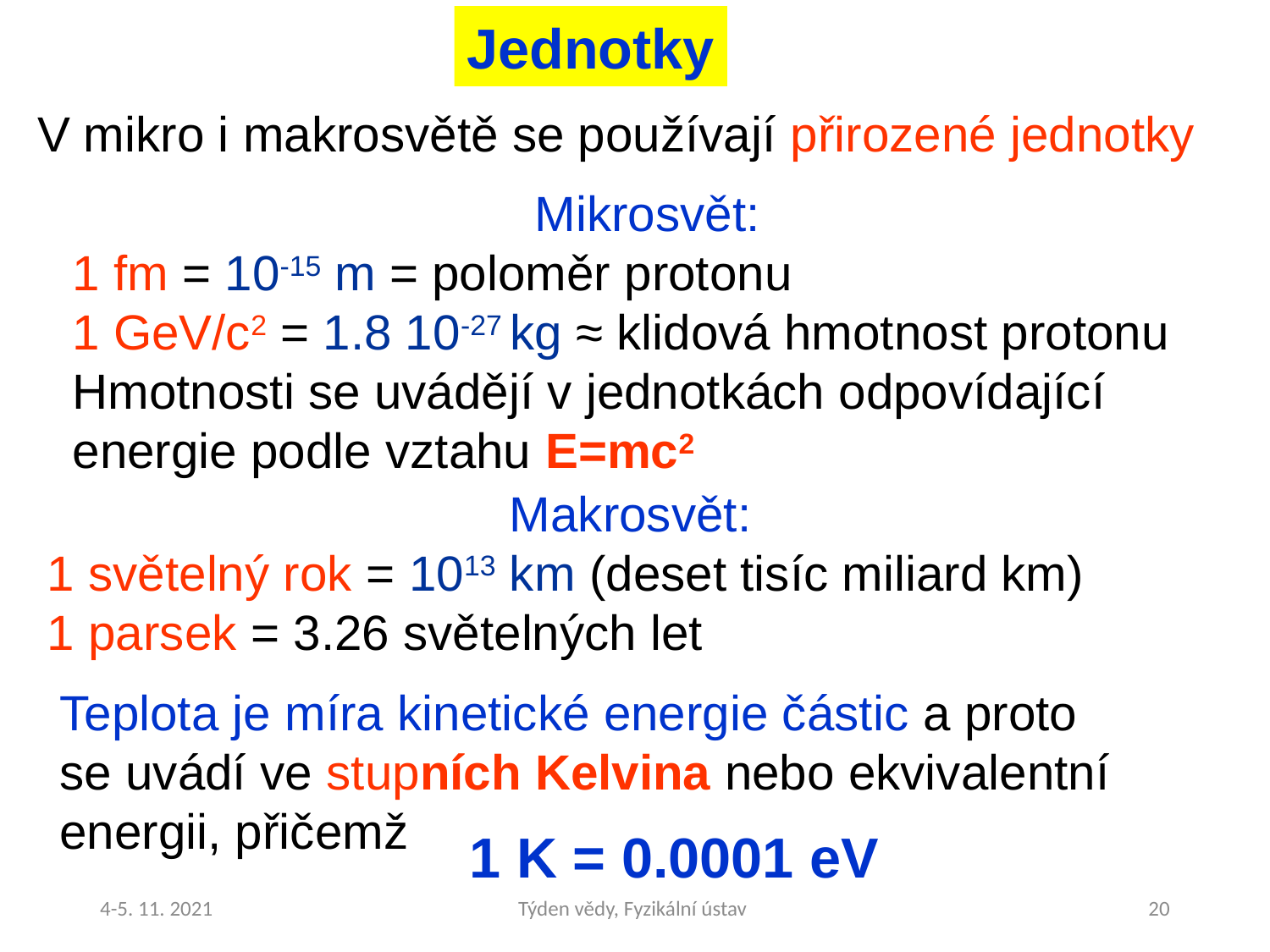

Jednotky
V mikro i makrosvětě se používají přirozené jednotky
                                       Mikrosvět:
1 fm = 10-15 m = poloměr protonu
1 GeV/c2 = 1.8 10-27 kg ≈ klidová hmotnost protonu
Hmotnosti se uvádějí v jednotkách odpovídající energie podle vztahu E=mc2
                                       Makrosvět:
1 světelný rok = 1013 km (deset tisíc miliard km)
1 parsek = 3.26 světelných let
Teplota je míra kinetické energie částic a proto
se uvádí ve stupních Kelvina nebo ekvivalentní
energii, přičemž
1 K = 0.0001 eV
4-5. 11. 2021
Týden vědy, Fyzikální ústav
20